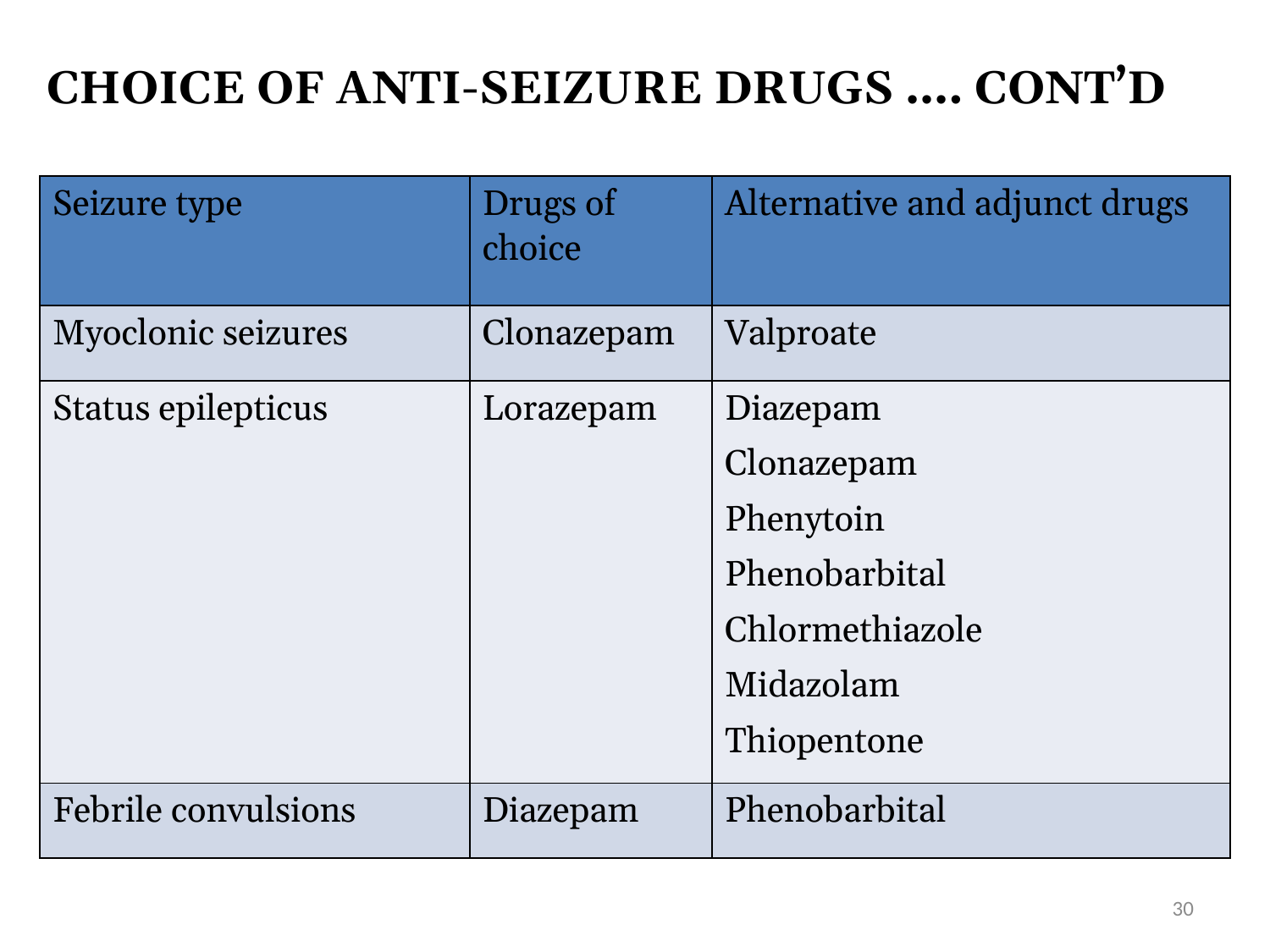

# Choice of anti-seizure drugs …. CONT’D
| Seizure type | Drugs of choice | Alternative and adjunct drugs |
| --- | --- | --- |
| Myoclonic seizures | Clonazepam | Valproate |
| Status epilepticus | Lorazepam | Diazepam Clonazepam Phenytoin Phenobarbital Chlormethiazole Midazolam Thiopentone |
| Febrile convulsions | Diazepam | Phenobarbital |
30